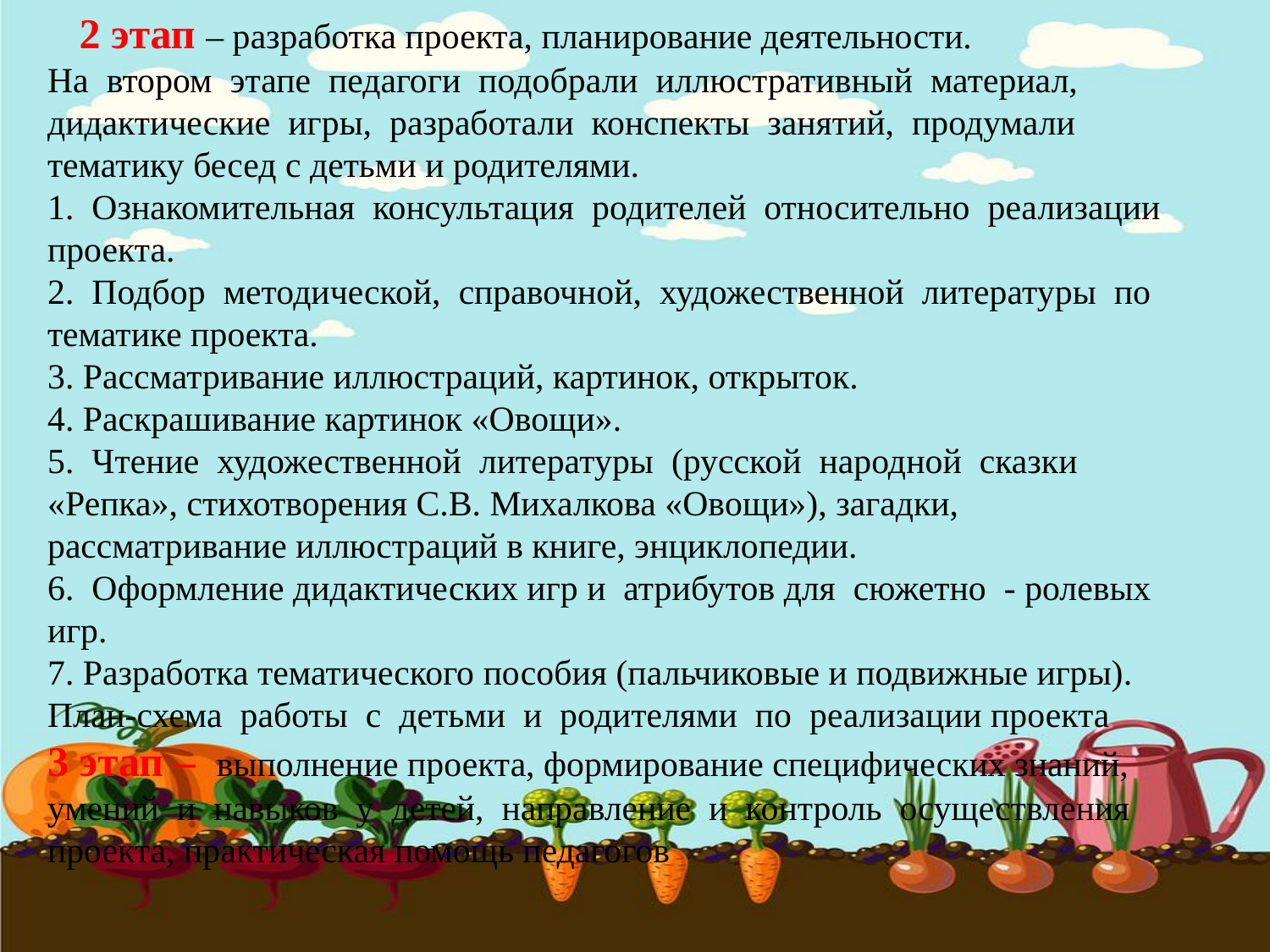

2 этап – разработка проекта, планирование деятельности.
На  втором  этапе  педагоги  подобрали  иллюстративный  материал, дидактические  игры,  разработали  конспекты  занятий,  продумали  тематику бесед с детьми и родителями.
1.  Ознакомительная  консультация  родителей  относительно  реализации проекта.
2.  Подбор  методической,  справочной,  художественной  литературы  по тематике проекта.
3. Рассматривание иллюстраций, картинок, открыток.
4. Раскрашивание картинок «Овощи».
5.  Чтение  художественной  литературы  (русской  народной  сказки «Репка», стихотворения С.В. Михалкова «Овощи»), загадки, рассматривание иллюстраций в книге, энциклопедии.
6.  Оформление дидактических игр и  атрибутов для  сюжетно  - ролевых игр.
7. Разработка тематического пособия (пальчиковые и подвижные игры). План-схема  работы  с  детьми  и  родителями  по  реализации проекта
3 этап –  выполнение проекта, формирование специфических знаний,
умений  и  навыков  у  детей,  направление  и  контроль  осуществления
проекта, практическая помощь педагогов